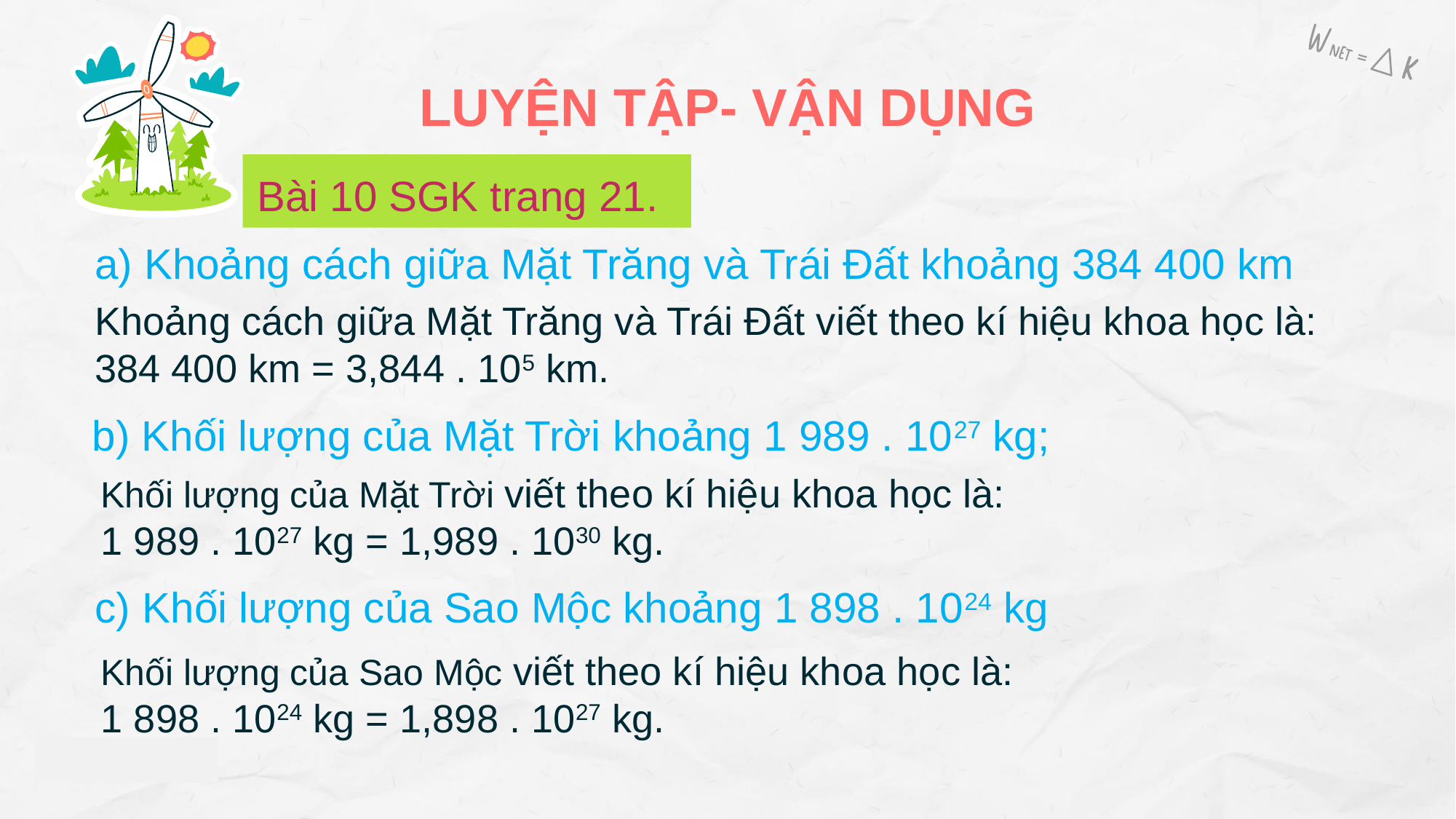

LUYỆN TẬP- VẬN DỤNG
Bài 10 SGK trang 21.
a) Khoảng cách giữa Mặt Trăng và Trái Đất khoảng 384 400 km
Khoảng cách giữa Mặt Trăng và Trái Đất viết theo kí hiệu khoa học là:
384 400 km = 3,844 . 105 km.
b) Khối lượng của Mặt Trời khoảng 1 989 . 1027 kg;
Khối lượng của Mặt Trời viết theo kí hiệu khoa học là:
1 989 . 1027 kg = 1,989 . 1030 kg.
c) Khối lượng của Sao Mộc khoảng 1 898 . 1024 kg
Khối lượng của Sao Mộc viết theo kí hiệu khoa học là:
1 898 . 1024 kg = 1,898 . 1027 kg.